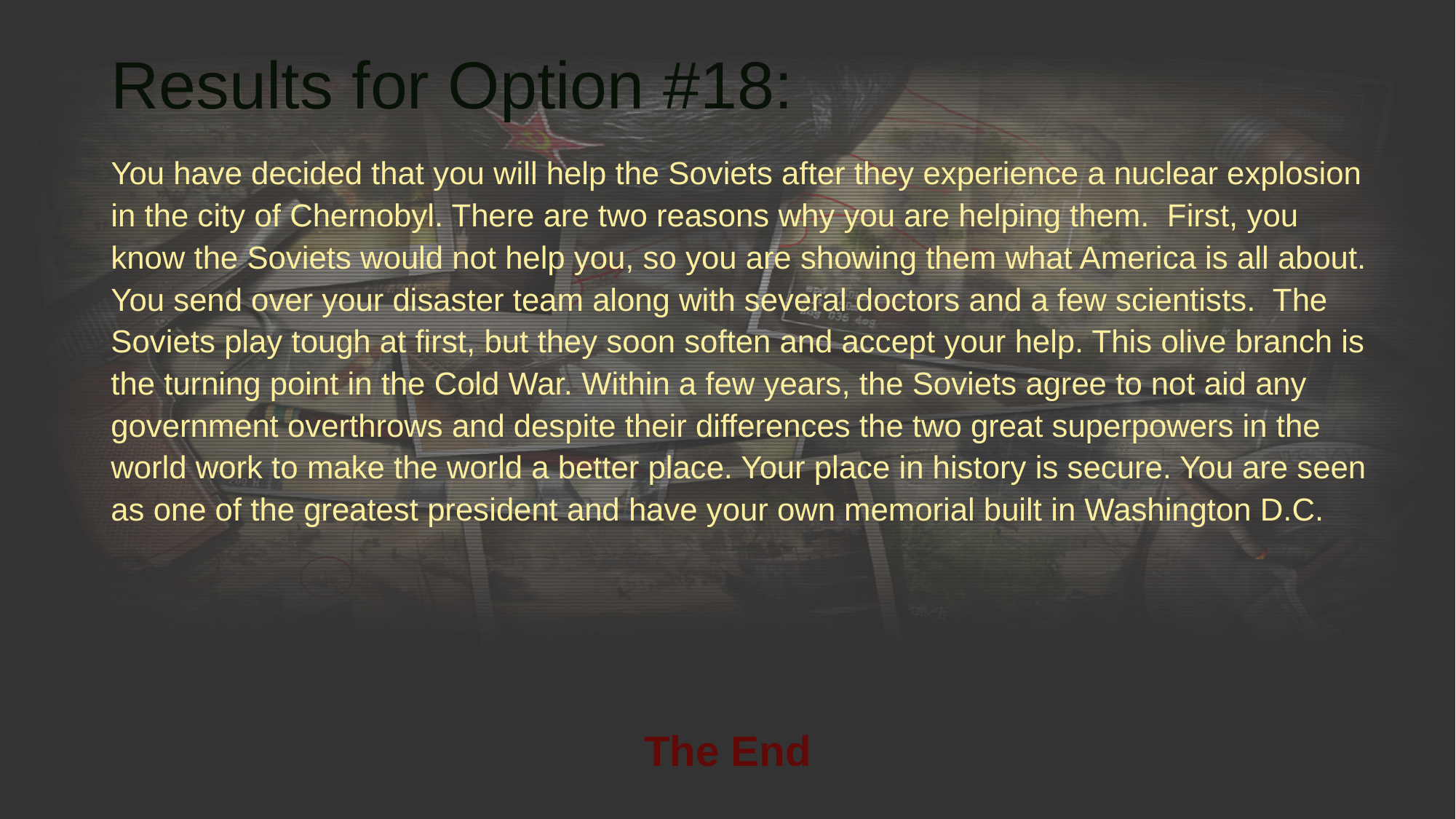

# Results for Option #18:
You have decided that you will help the Soviets after they experience a nuclear explosion in the city of Chernobyl. There are two reasons why you are helping them.  First, you know the Soviets would not help you, so you are showing them what America is all about. You send over your disaster team along with several doctors and a few scientists.  The Soviets play tough at first, but they soon soften and accept your help. This olive branch is the turning point in the Cold War. Within a few years, the Soviets agree to not aid any government overthrows and despite their differences the two great superpowers in the world work to make the world a better place. Your place in history is secure. You are seen as one of the greatest president and have your own memorial built in Washington D.C.
The End